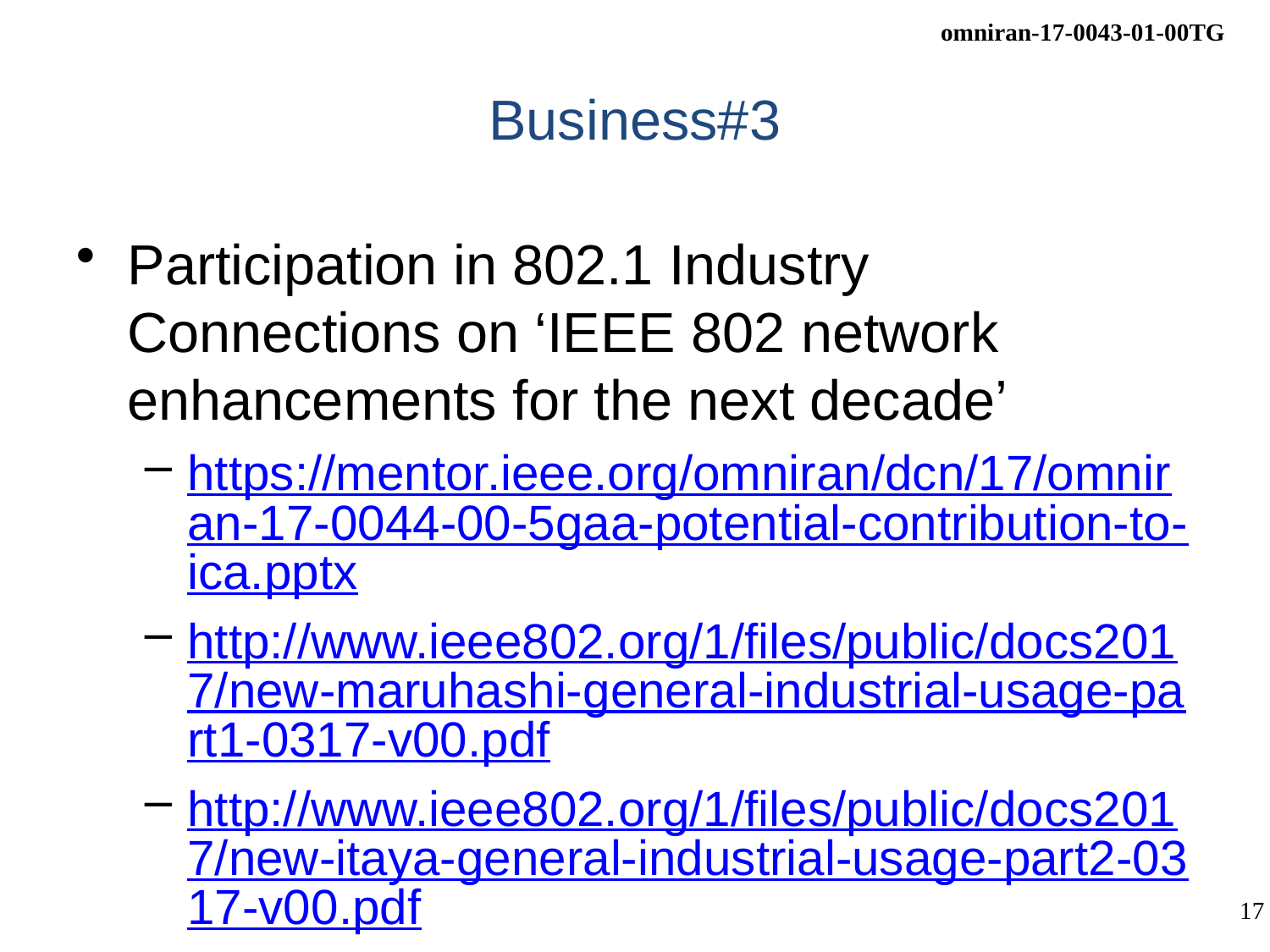

# Business#3
Participation in 802.1 Industry Connections on ‘IEEE 802 network enhancements for the next decade’
https://mentor.ieee.org/omniran/dcn/17/omniran-17-0044-00-5gaa-potential-contribution-to-ica.pptx
http://www.ieee802.org/1/files/public/docs2017/new-maruhashi-general-industrial-usage-part1-0317-v00.pdf
http://www.ieee802.org/1/files/public/docs2017/new-itaya-general-industrial-usage-part2-0317-v00.pdf